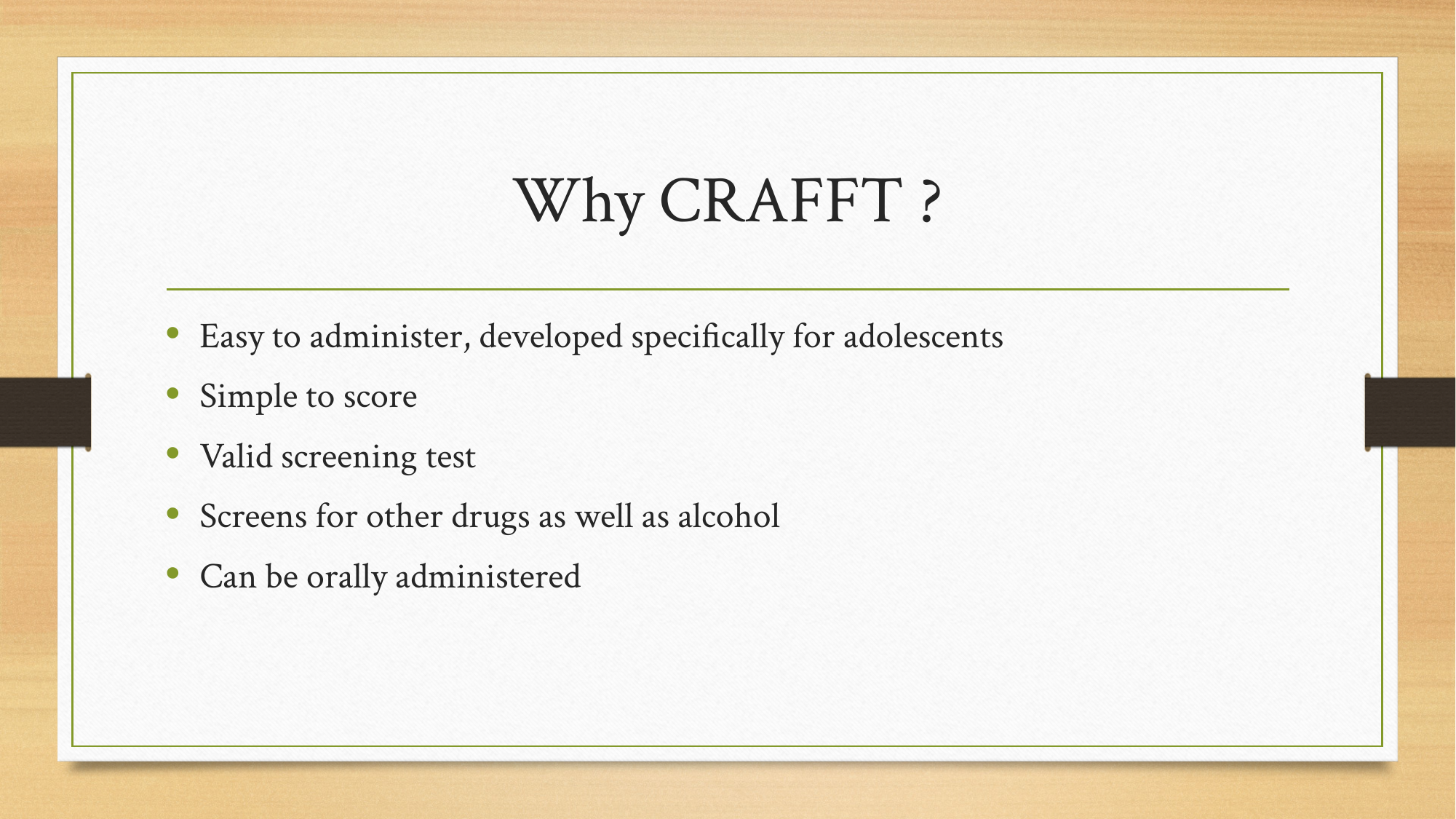

# Why CRAFFT ?
Easy to administer, developed specifically for adolescents
Simple to score
Valid screening test
Screens for other drugs as well as alcohol
Can be orally administered